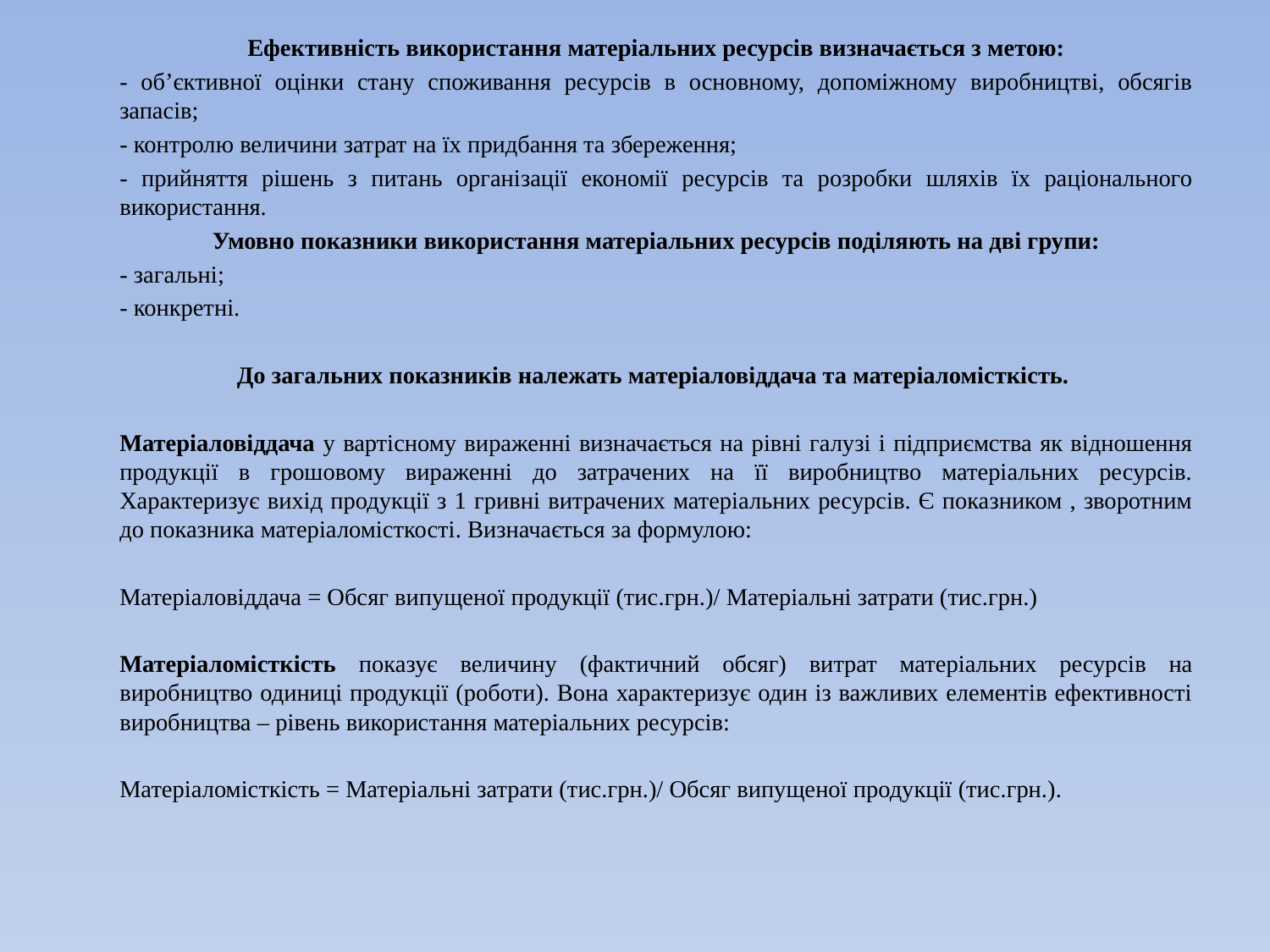

Ефективність використання матеріальних ресурсів визначається з метою:
- об’єктивної оцінки стану споживання ресурсів в основному, допоміжному виробництві, обсягів запасів;
- контролю величини затрат на їх придбання та збереження;
- прийняття рішень з питань організації економії ресурсів та розробки шляхів їх раціонального використання.
Умовно показники використання матеріальних ресурсів поділяють на дві групи:
- загальні;
- конкретні.

До загальних показників належать матеріаловіддача та матеріаломісткість.

Матеріаловіддача у вартісному вираженні визначається на рівні галузі і підприємства як відношення продукції в грошовому вираженні до затрачених на її виробництво матеріальних ресурсів. Характеризує вихід продукції з 1 гривні витрачених матеріальних ресурсів. Є показником , зворотним до показника матеріаломісткості. Визначається за формулою:

Матеріаловіддача = Обсяг випущеної продукції (тис.грн.)/ Матеріальні затрати (тис.грн.)

Матеріаломісткість показує величину (фактичний обсяг) витрат матеріальних ресурсів на виробництво одиниці продукції (роботи). Вона характеризує один із важливих елементів ефективності виробництва – рівень використання матеріальних ресурсів:

Матеріаломісткість = Матеріальні затрати (тис.грн.)/ Обсяг випущеної продукції (тис.грн.).